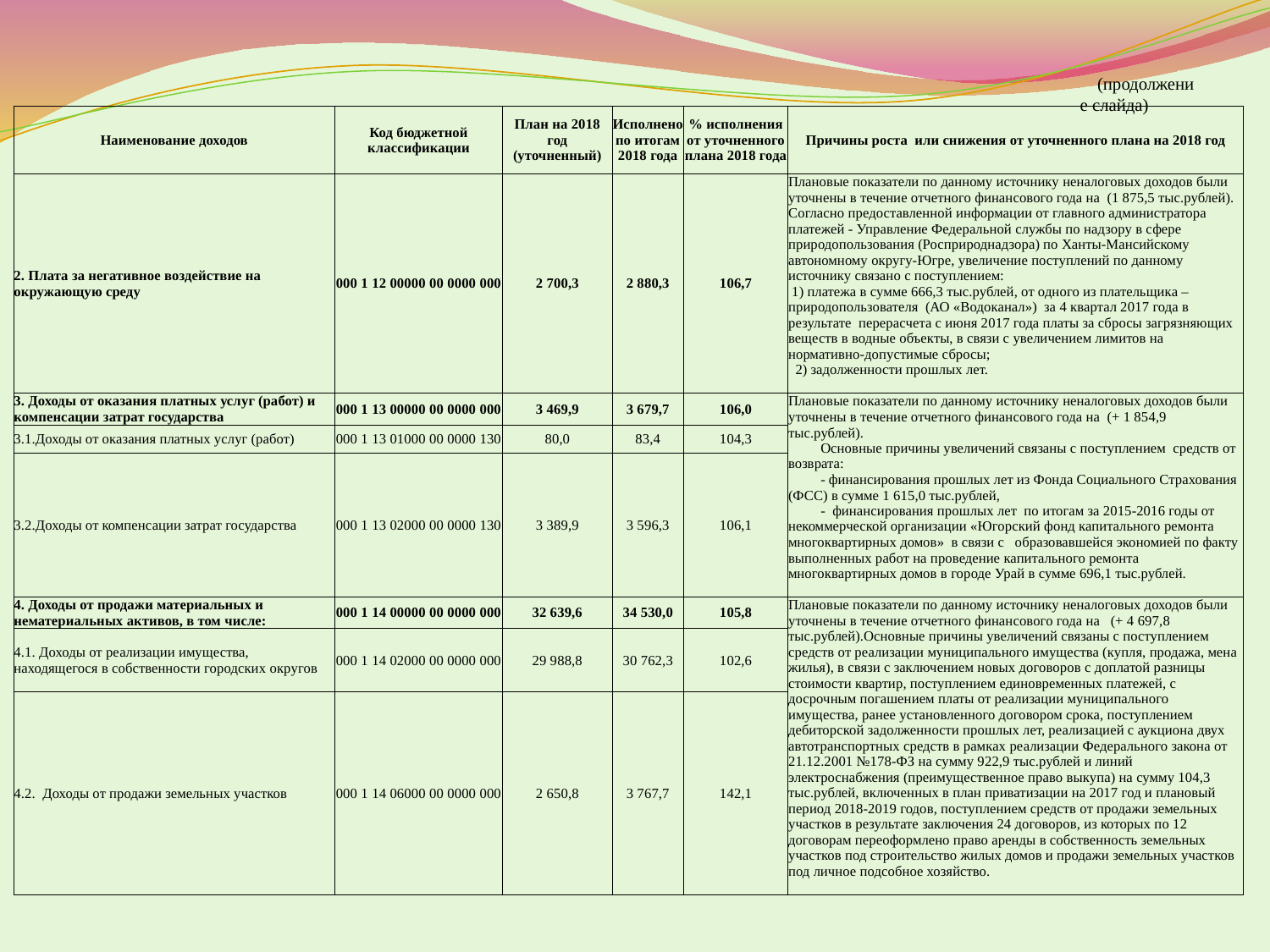

(продолжение слайда)
| Наименование доходов | Код бюджетной классификации | План на 2018 год (уточненный) | Исполнено по итогам 2018 года | % исполнения от уточненного плана 2018 года | Причины роста или снижения от уточненного плана на 2018 год |
| --- | --- | --- | --- | --- | --- |
| 2. Плата за негативное воздействие на окружающую среду | 000 1 12 00000 00 0000 000 | 2 700,3 | 2 880,3 | 106,7 | Плановые показатели по данному источнику неналоговых доходов были уточнены в течение отчетного финансового года на (1 875,5 тыс.рублей). Согласно предоставленной информации от главного администратора платежей - Управление Федеральной службы по надзору в сфере природопользования (Росприроднадзора) по Ханты-Мансийскому автономному округу-Югре, увеличение поступлений по данному источнику связано с поступлением: 1) платежа в сумме 666,3 тыс.рублей, от одного из плательщика – природопользователя (АО «Водоканал») за 4 квартал 2017 года в результате перерасчета с июня 2017 года платы за сбросы загрязняющих веществ в водные объекты, в связи с увеличением лимитов на нормативно-допустимые сбросы; 2) задолженности прошлых лет. |
| 3. Доходы от оказания платных услуг (работ) и компенсации затрат государства | 000 1 13 00000 00 0000 000 | 3 469,9 | 3 679,7 | 106,0 | Плановые показатели по данному источнику неналоговых доходов были уточнены в течение отчетного финансового года на (+ 1 854,9 тыс.рублей). Основные причины увеличений связаны с поступлением средств от возврата: - финансирования прошлых лет из Фонда Социального Страхования (ФСС) в сумме 1 615,0 тыс.рублей, - финансирования прошлых лет по итогам за 2015-2016 годы от некоммерческой организации «Югорский фонд капитального ремонта многоквартирных домов» в связи с образовавшейся экономией по факту выполненных работ на проведение капитального ремонта многоквартирных домов в городе Урай в сумме 696,1 тыс.рублей. |
| 3.1.Доходы от оказания платных услуг (работ) | 000 1 13 01000 00 0000 130 | 80,0 | 83,4 | 104,3 |  |
| 3.2.Доходы от компенсации затрат государства | 000 1 13 02000 00 0000 130 | 3 389,9 | 3 596,3 | 106,1 |  |
| 4. Доходы от продажи материальных и нематериальных активов, в том числе: | 000 1 14 00000 00 0000 000 | 32 639,6 | 34 530,0 | 105,8 | Плановые показатели по данному источнику неналоговых доходов были уточнены в течение отчетного финансового года на (+ 4 697,8 тыс.рублей).Основные причины увеличений связаны с поступлением средств от реализации муниципального имущества (купля, продажа, мена жилья), в связи с заключением новых договоров с доплатой разницы стоимости квартир, поступлением единовременных платежей, с досрочным погашением платы от реализации муниципального имущества, ранее установленного договором срока, поступлением дебиторской задолженности прошлых лет, реализацией с аукциона двух автотранспортных средств в рамках реализации Федерального закона от 21.12.2001 №178-ФЗ на сумму 922,9 тыс.рублей и линий электроснабжения (преимущественное право выкупа) на сумму 104,3 тыс.рублей, включенных в план приватизации на 2017 год и плановый период 2018-2019 годов, поступлением средств от продажи земельных участков в результате заключения 24 договоров, из которых по 12 договорам переоформлено право аренды в собственность земельных участков под строительство жилых домов и продажи земельных участков под личное подсобное хозяйство. |
| 4.1. Доходы от реализации имущества, находящегося в собственности городских округов | 000 1 14 02000 00 0000 000 | 29 988,8 | 30 762,3 | 102,6 |  |
| 4.2. Доходы от продажи земельных участков | 000 1 14 06000 00 0000 000 | 2 650,8 | 3 767,7 | 142,1 |  |